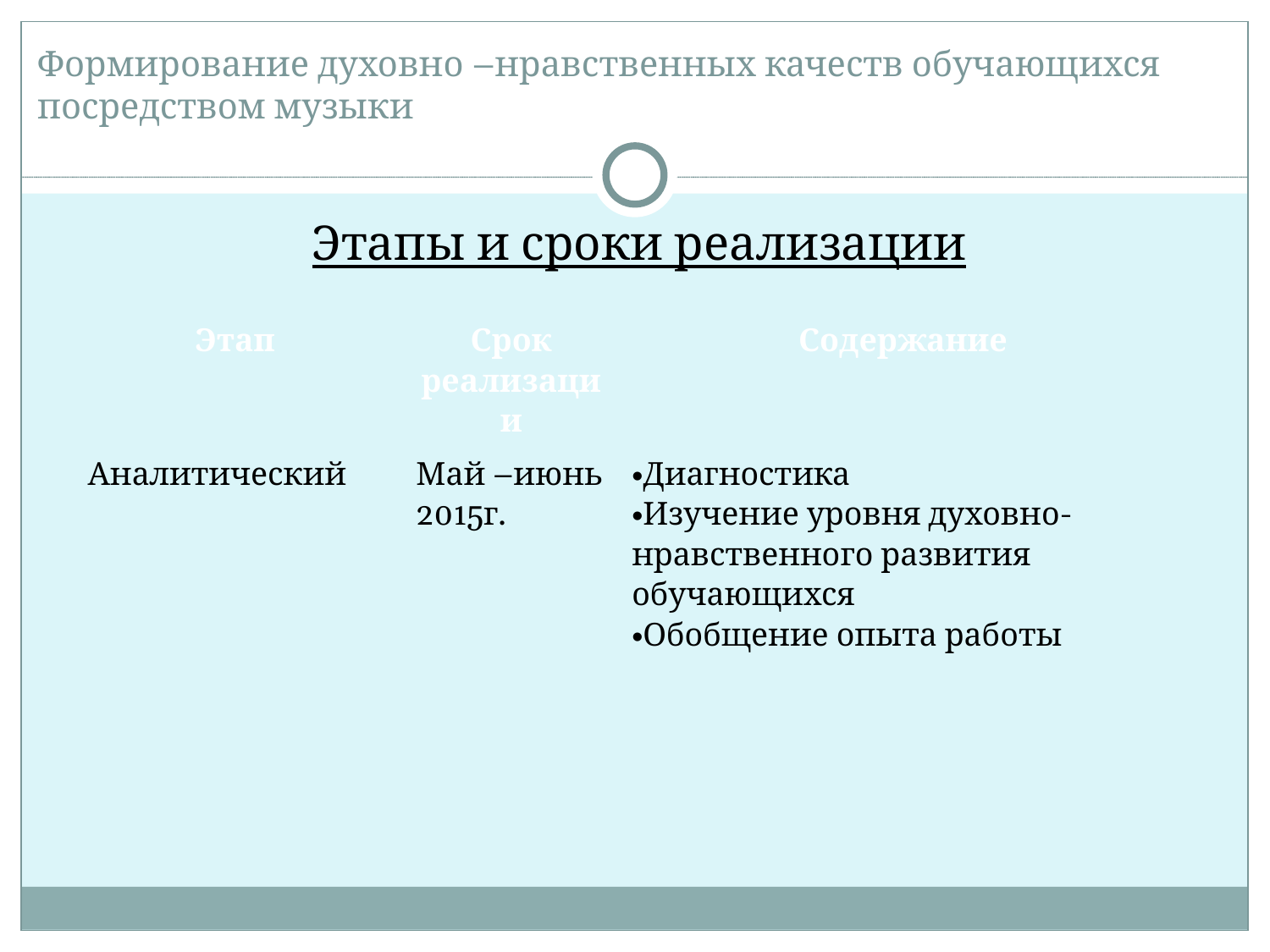

Формирование духовно –нравственных качеств обучающихся посредством музыки

Этапы и сроки реализации

| Этап | Срок реализации | Содержание |
| --- | --- | --- |
| Аналитический | Май –июнь 2015г. | Диагностика Изучение уровня духовно-нравственного развития обучающихся Обобщение опыта работы |